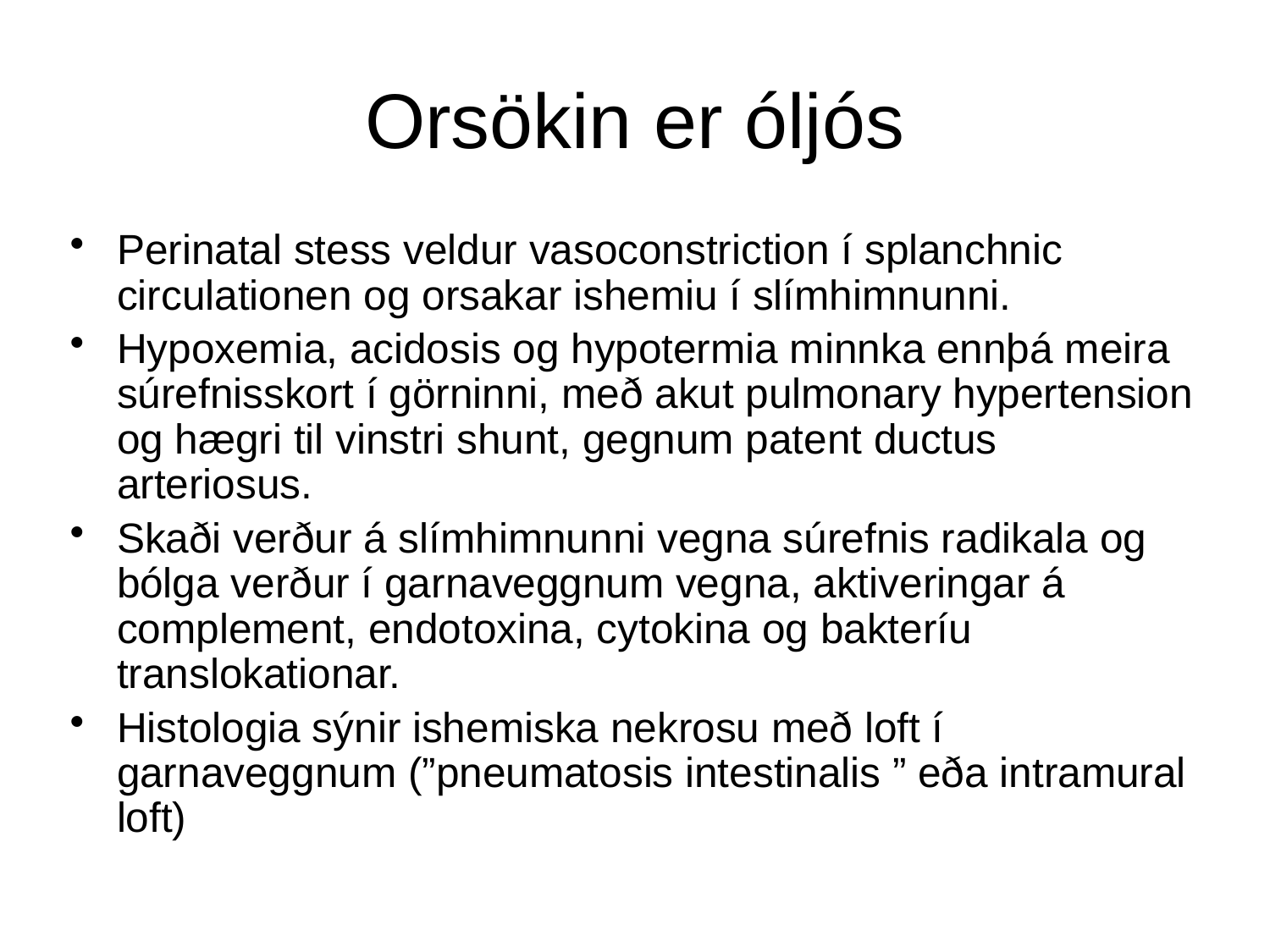

Orsökin er óljós
Perinatal stess veldur vasoconstriction í splanchnic circulationen og orsakar ishemiu í slímhimnunni.
Hypoxemia, acidosis og hypotermia minnka ennþá meira súrefnisskort í görninni, með akut pulmonary hypertension og hægri til vinstri shunt, gegnum patent ductus arteriosus.
Skaði verður á slímhimnunni vegna súrefnis radikala og bólga verður í garnaveggnum vegna, aktiveringar á complement, endotoxina, cytokina og bakteríu translokationar.
Histologia sýnir ishemiska nekrosu með loft í garnaveggnum (”pneumatosis intestinalis ” eða intramural loft)